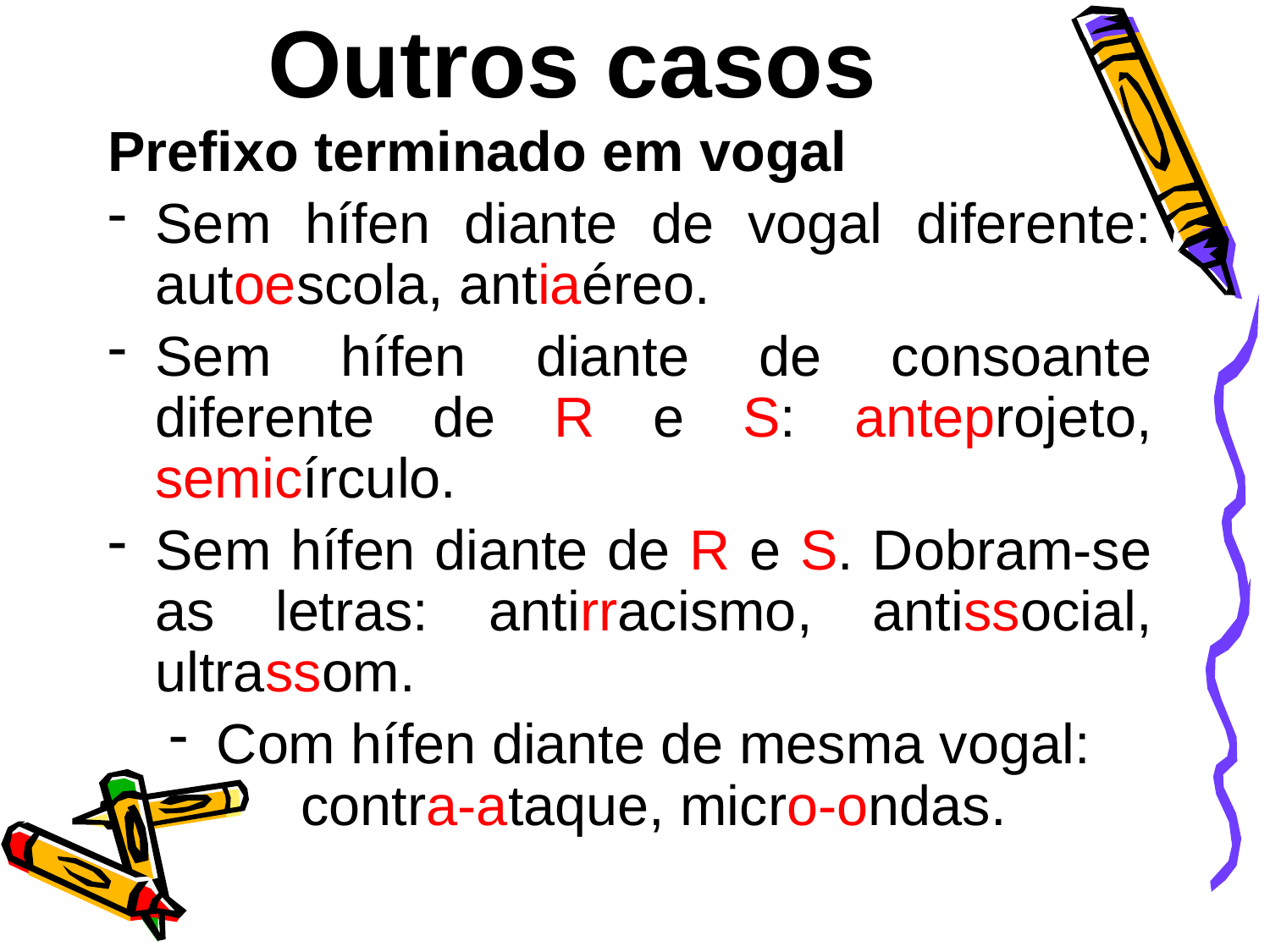

# Outros casos
Prefixo terminado em vogal
Sem hífen diante de vogal diferente: autoescola, antiaéreo.
Sem hífen diante de consoante diferente de R e S: anteprojeto, semicírculo.
Sem hífen diante de R e S. Dobram-se as letras: antirracismo, antissocial, ultrassom.
Com hífen diante de mesma vogal: contra-ataque, micro-ondas.